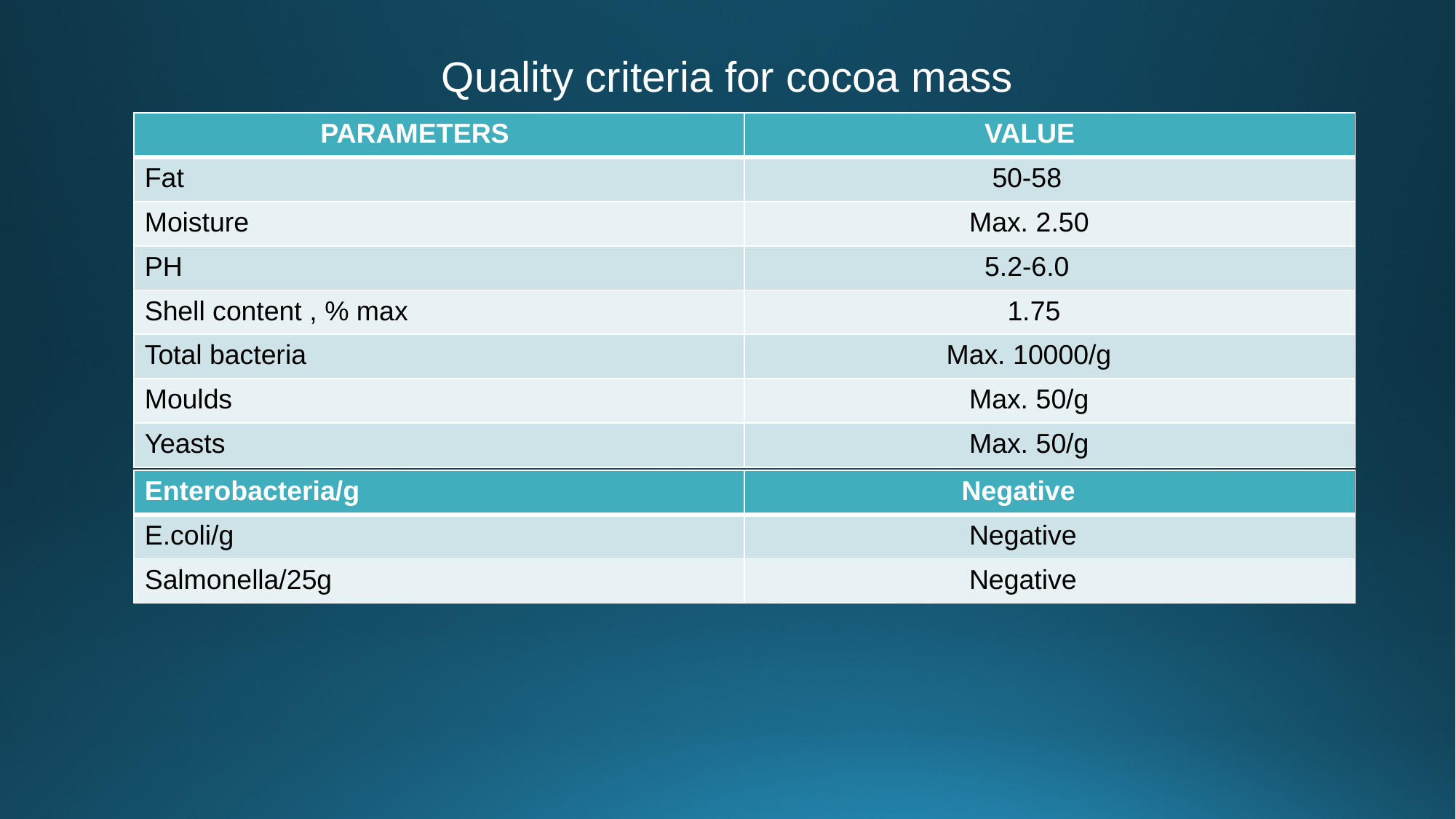

# Quality criteria for cocoa mass
| PARAMETERS | VALUE |
| --- | --- |
| Fat | 50-58 |
| Moisture | Max. 2.50 |
| PH | 5.2-6.0 |
| Shell content , % max | 1.75 |
| Total bacteria | Max. 10000/g |
| Moulds | Max. 50/g |
| Yeasts | Max. 50/g |
| Enterobacteria/g | Negative |
| --- | --- |
| E.coli/g | Negative |
| Salmonella/25g | Negative |